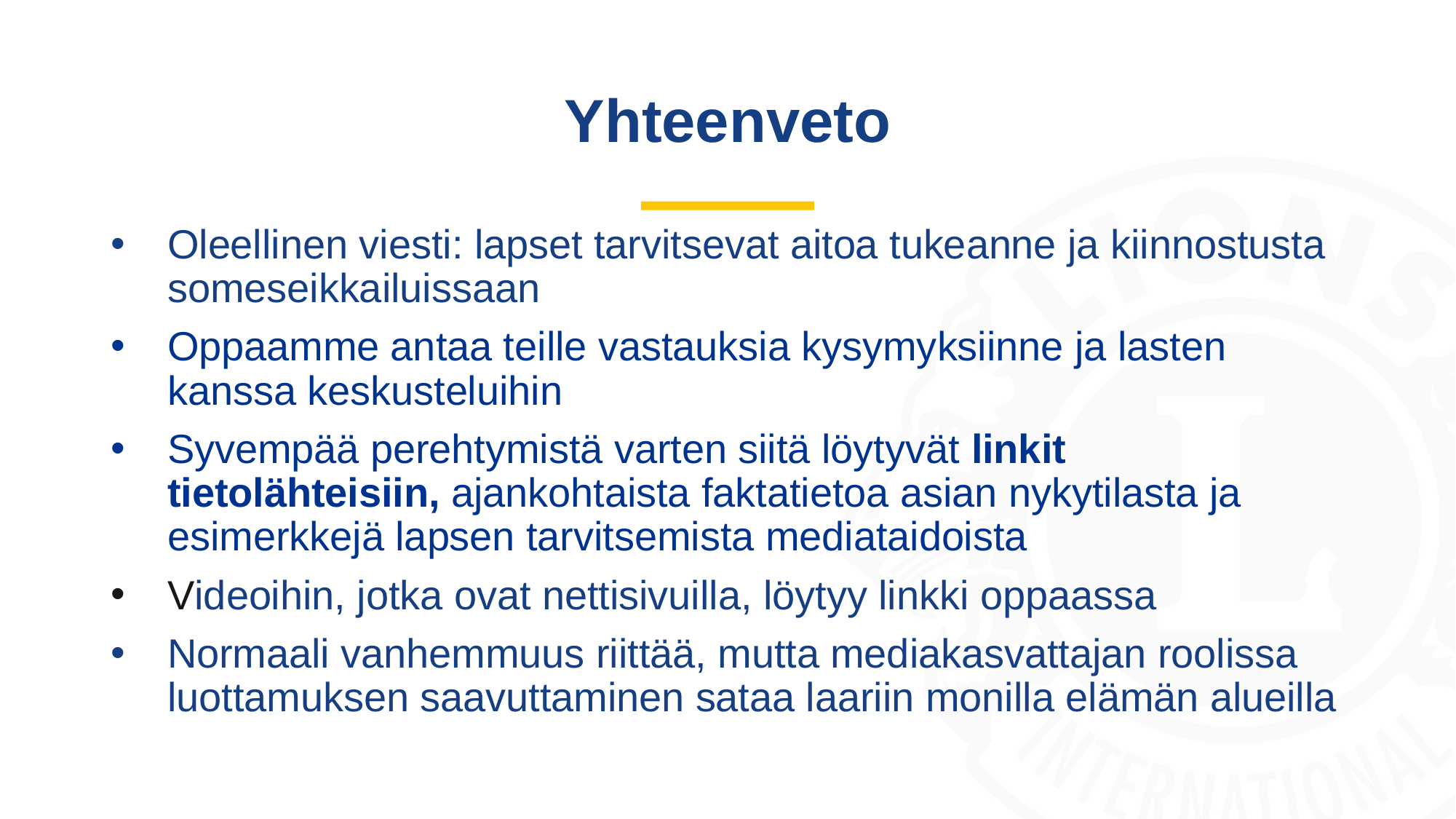

# Yhteenveto
Oleellinen viesti: lapset tarvitsevat aitoa tukeanne ja kiinnostusta someseikkailuissaan
Oppaamme antaa teille vastauksia kysymyksiinne ja lasten kanssa keskusteluihin
Syvempää perehtymistä varten siitä löytyvät linkit tietolähteisiin, ajankohtaista faktatietoa asian nykytilasta ja esimerkkejä lapsen tarvitsemista mediataidoista
Videoihin, jotka ovat nettisivuilla, löytyy linkki oppaassa
Normaali vanhemmuus riittää, mutta mediakasvattajan roolissa luottamuksen saavuttaminen sataa laariin monilla elämän alueilla